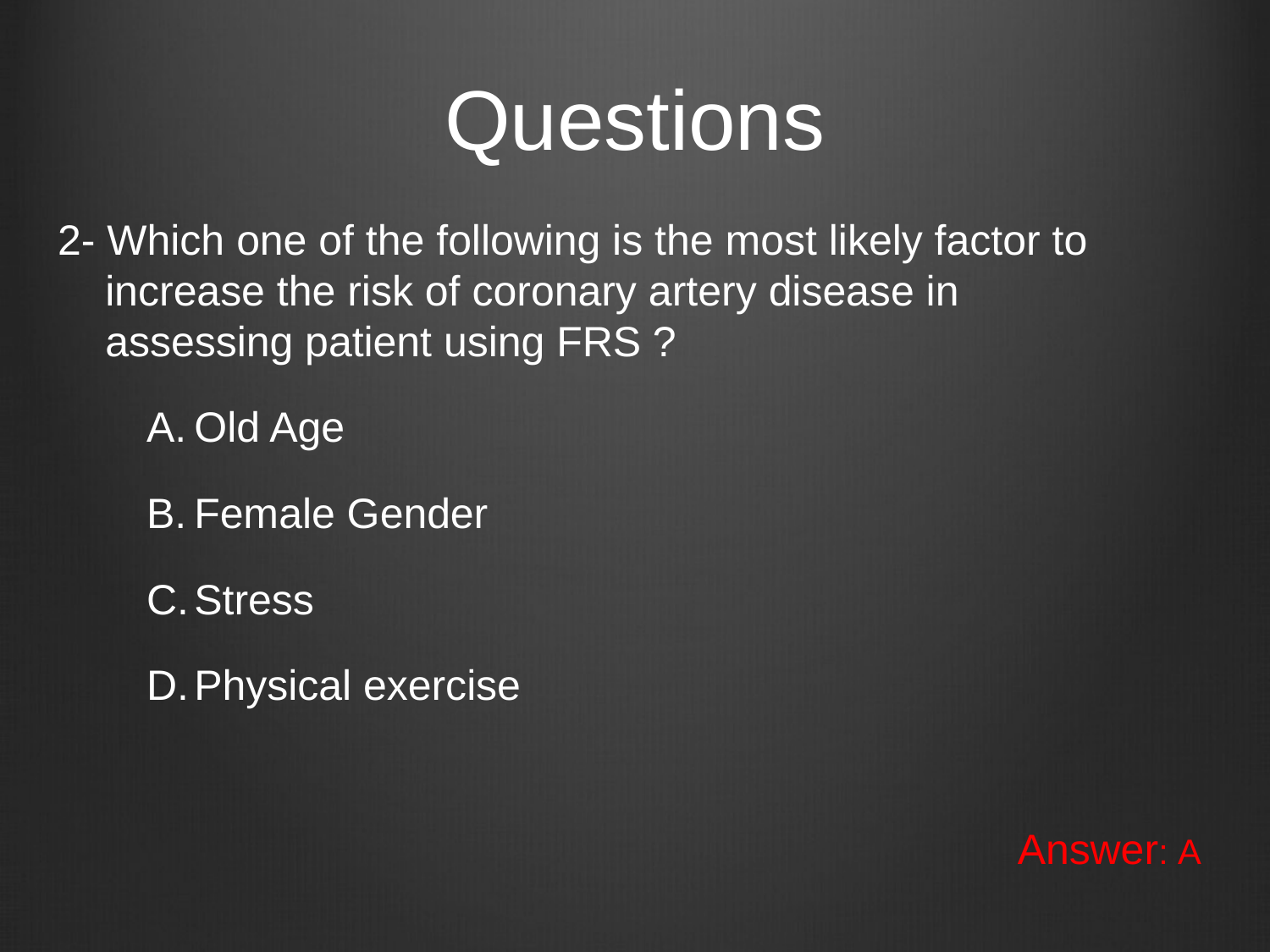

# Questions
2- Which one of the following is the most likely factor to increase the risk of coronary artery disease in assessing patient using FRS ?
Old Age
Female Gender
Stress
Physical exercise
Answer: A